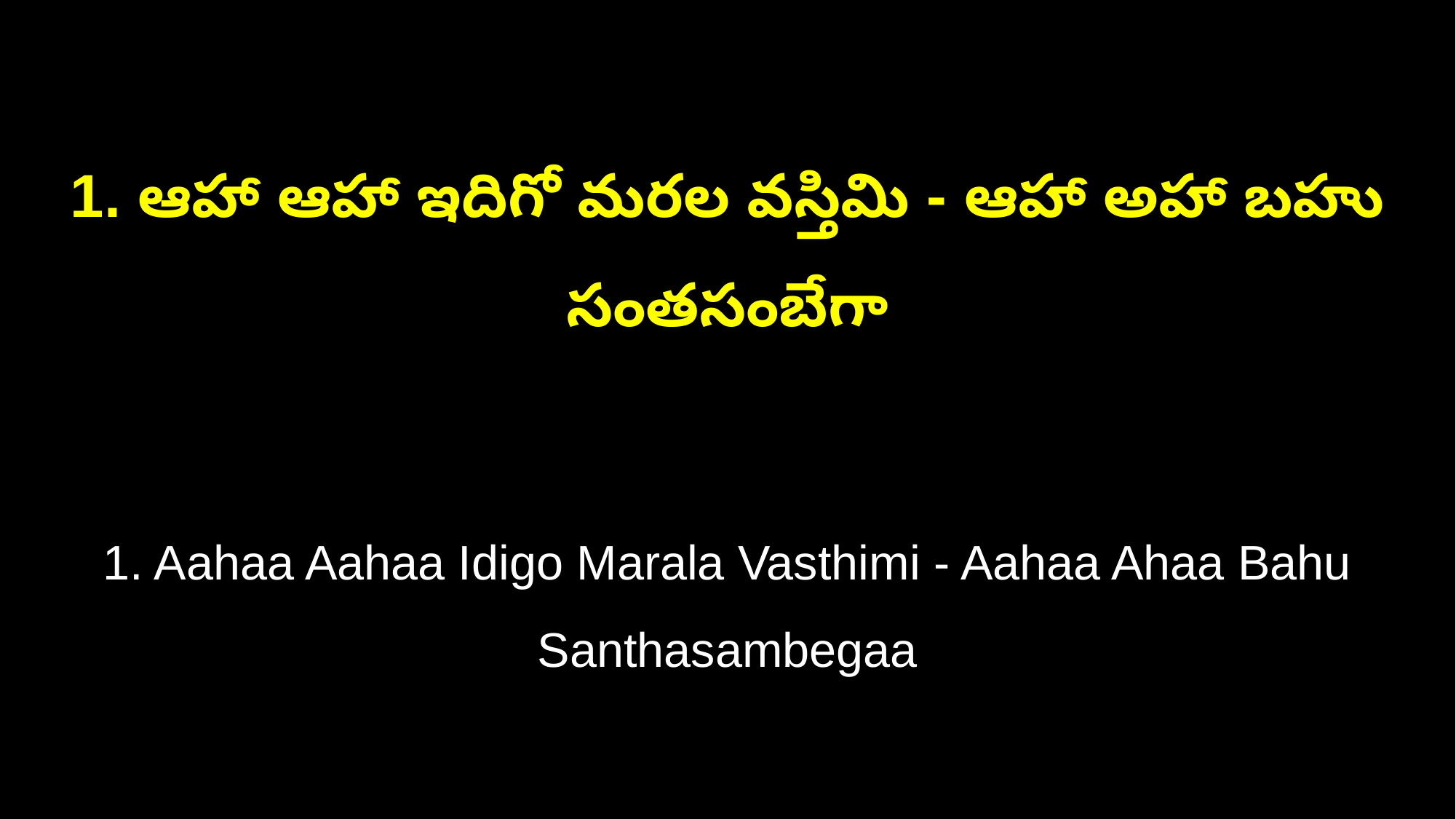

1. ఆహా ఆహా ఇదిగో మరల వస్తిమి - ఆహా అహా బహు సంతసంబేగా
1. Aahaa Aahaa Idigo Marala Vasthimi - Aahaa Ahaa Bahu Santhasambegaa